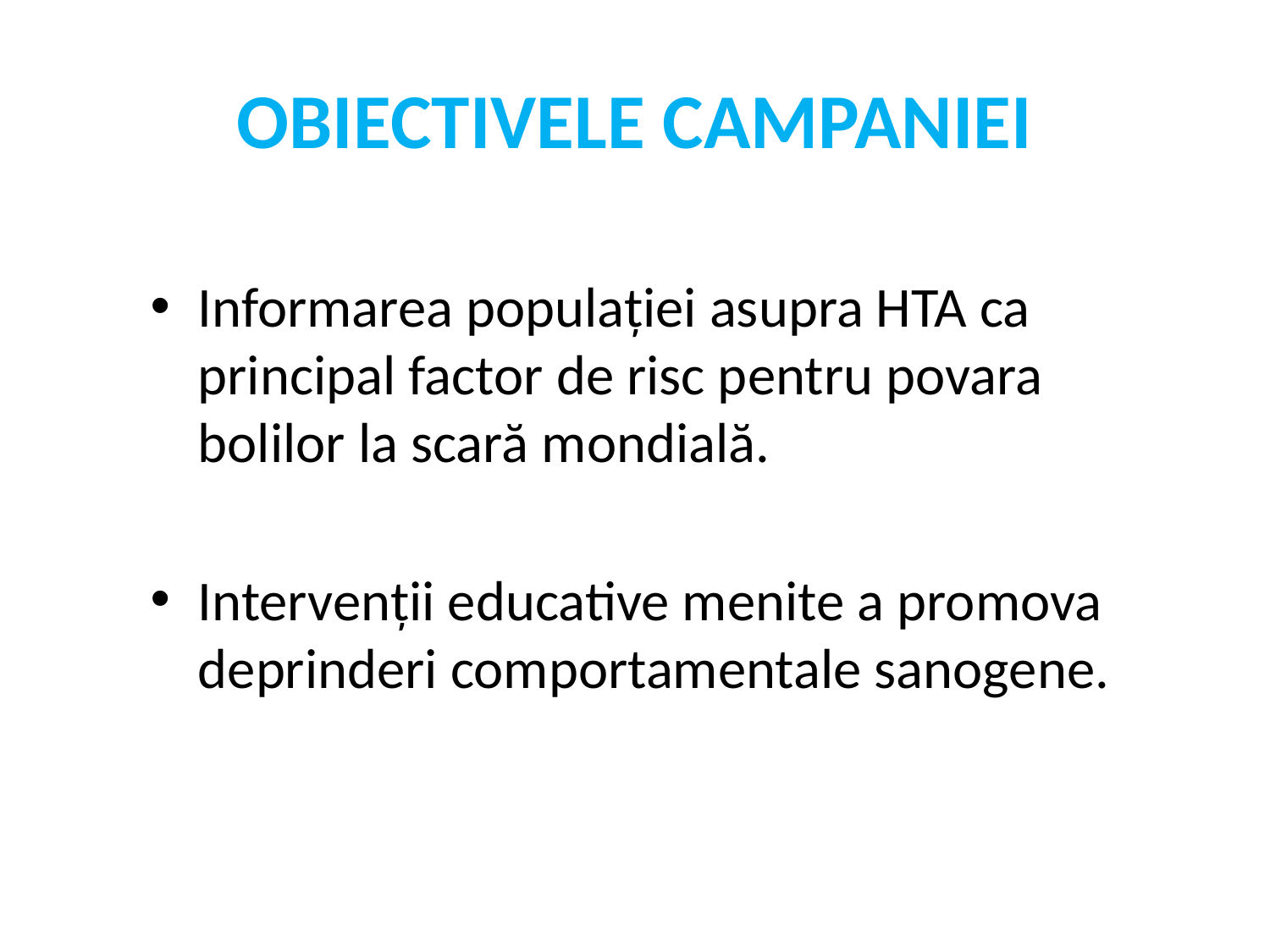

# OBIECTIVELE CAMPANIEI
Informarea populaţiei asupra HTA ca principal factor de risc pentru povara bolilor la scară mondială.

Intervenţii educative menite a promova deprinderi comportamentale sanogene.